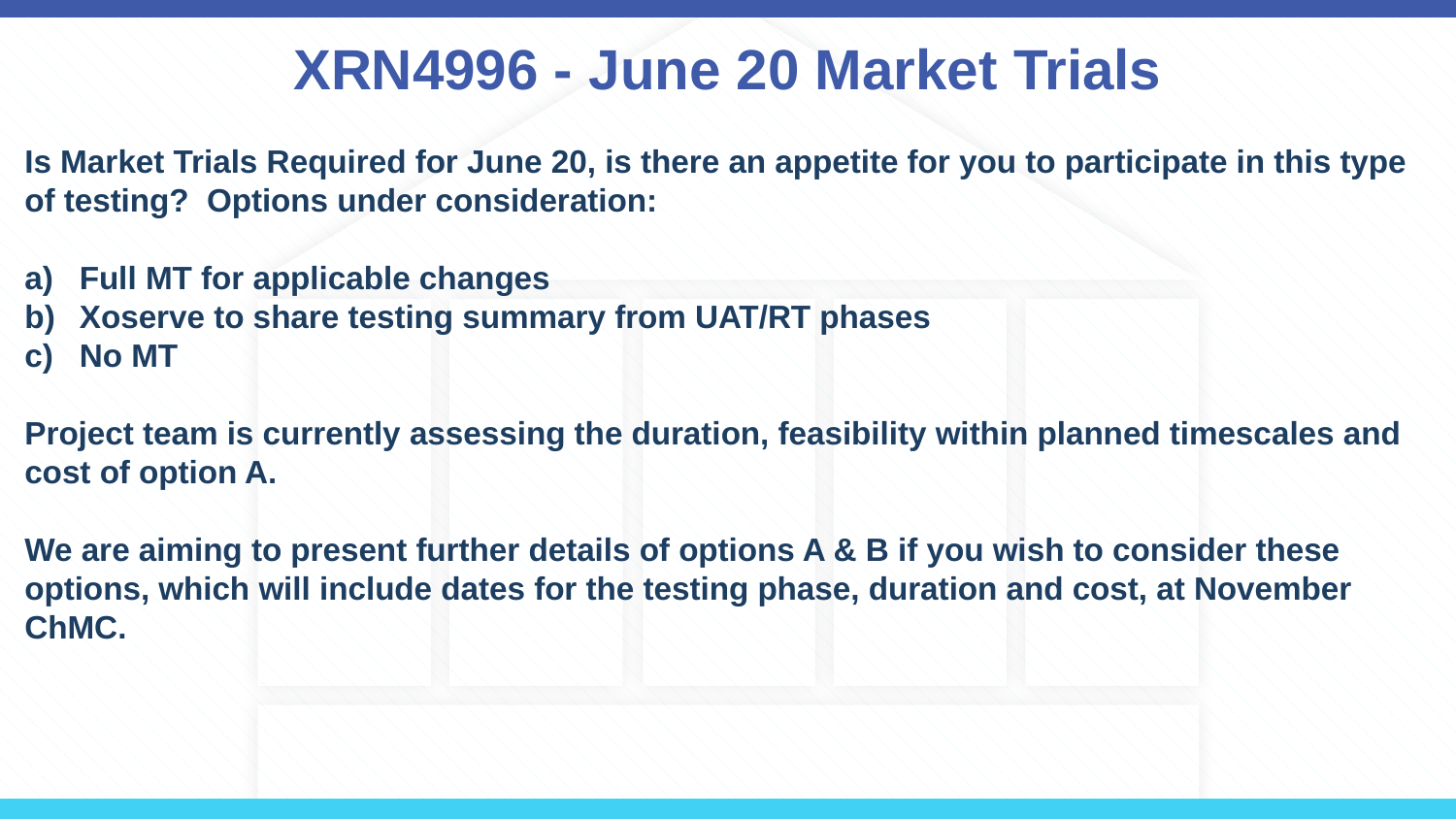

# XRN4996 - June 20 Market Trials
Is Market Trials Required for June 20, is there an appetite for you to participate in this type of testing?  Options under consideration:

Full MT for applicable changes
Xoserve to share testing summary from UAT/RT phases
No MT

Project team is currently assessing the duration, feasibility within planned timescales and cost of option A.

We are aiming to present further details of options A & B if you wish to consider these options, which will include dates for the testing phase, duration and cost, at November ChMC.